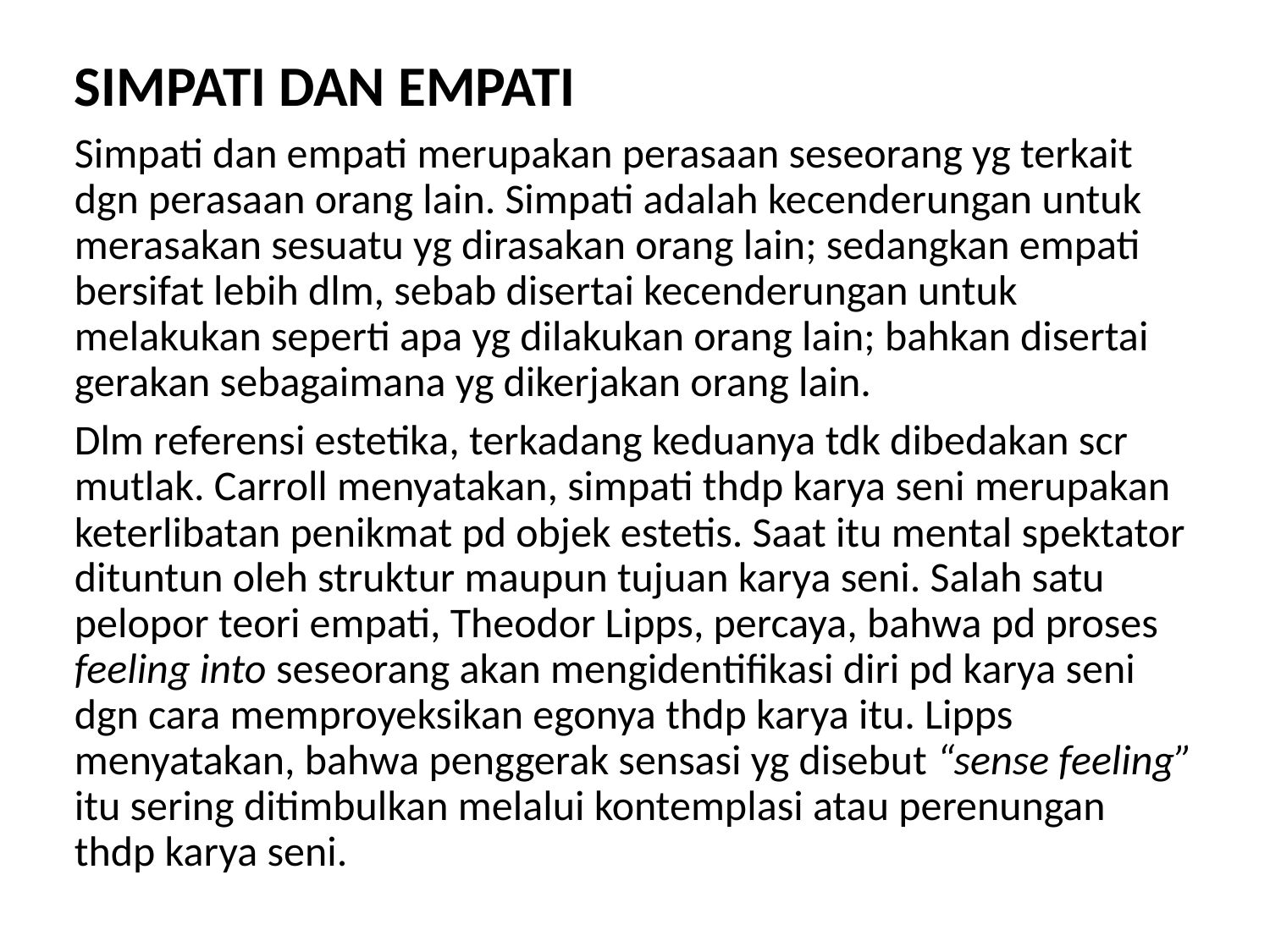

# SIMPATI DAN EMPATI
Simpati dan empati merupakan perasaan seseorang yg terkait dgn perasaan orang lain. Simpati adalah kecenderungan untuk merasakan sesuatu yg dirasakan orang lain; sedangkan empati bersifat lebih dlm, sebab disertai kecenderungan untuk melakukan seperti apa yg dilakukan orang lain; bahkan disertai gerakan sebagaimana yg dikerjakan orang lain.
Dlm referensi estetika, terkadang keduanya tdk dibedakan scr mutlak. Carroll menyatakan, simpati thdp karya seni merupakan keterlibatan penikmat pd objek estetis. Saat itu mental spektator dituntun oleh struktur maupun tujuan karya seni. Salah satu pelopor teori empati, Theodor Lipps, percaya, bahwa pd proses feeling into seseorang akan mengidentifikasi diri pd karya seni dgn cara memproyeksikan egonya thdp karya itu. Lipps menyatakan, bahwa penggerak sensasi yg disebut “sense feeling” itu sering ditimbulkan melalui kontemplasi atau perenungan thdp karya seni.